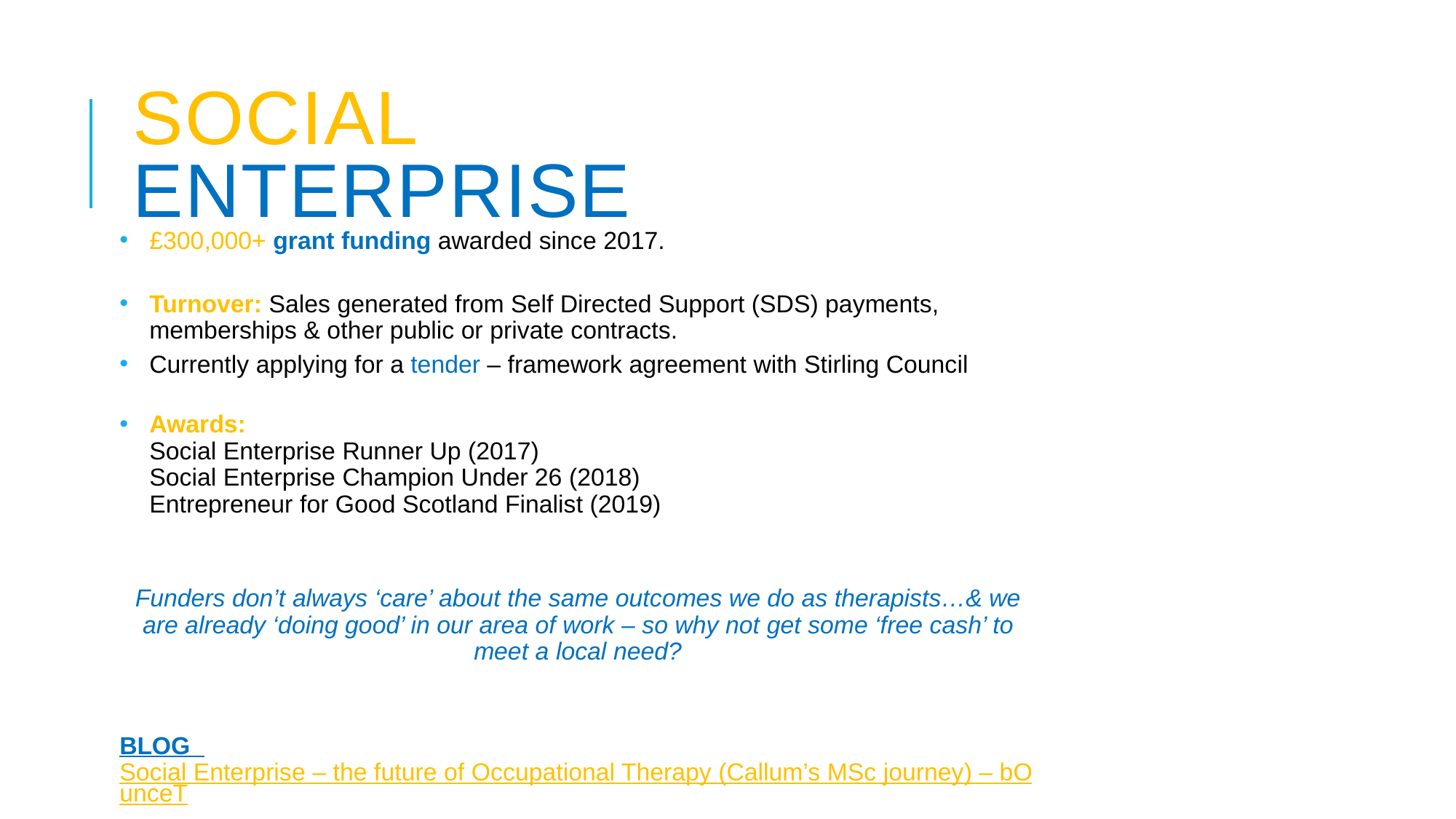

# Social Enterprise
£300,000+ grant funding awarded since 2017.
Turnover: Sales generated from Self Directed Support (SDS) payments, memberships & other public or private contracts.
Currently applying for a tender – framework agreement with Stirling Council
Awards:
Social Enterprise Runner Up (2017)
Social Enterprise Champion Under 26 (2018)
Entrepreneur for Good Scotland Finalist (2019)

Funders don’t always ‘care’ about the same outcomes we do as therapists…& we are already ‘doing good’ in our area of work – so why not get some ‘free cash’ to meet a local need?

BLOG
Social Enterprise – the future of Occupational Therapy (Callum’s MSc journey) – bOunceT